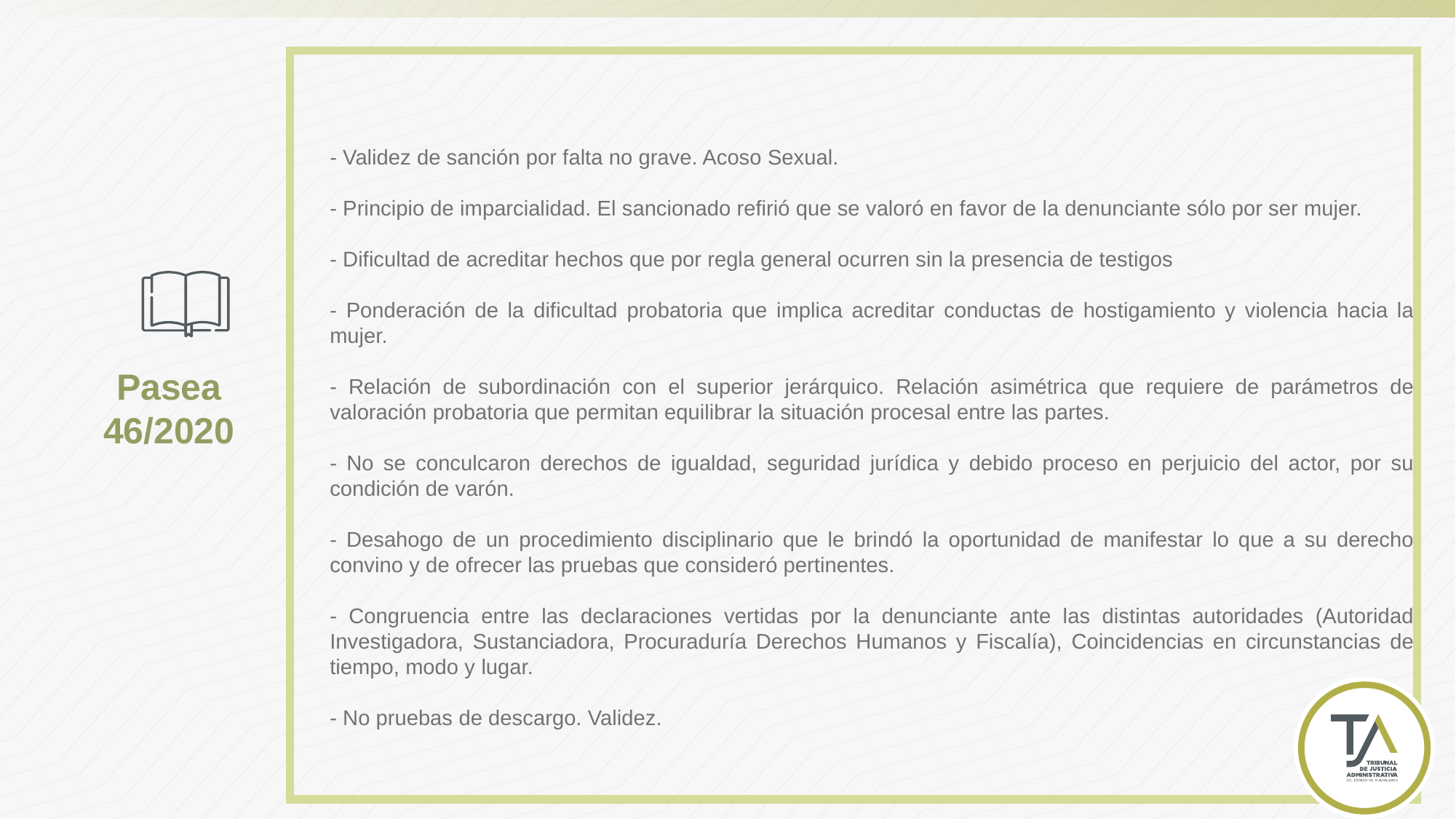

- Validez de sanción por falta no grave. Acoso Sexual.

- Principio de imparcialidad. El sancionado refirió que se valoró en favor de la denunciante sólo por ser mujer.

- Dificultad de acreditar hechos que por regla general ocurren sin la presencia de testigos

- Ponderación de la dificultad probatoria que implica acreditar conductas de hostigamiento y violencia hacia la mujer.

- Relación de subordinación con el superior jerárquico. Relación asimétrica que requiere de parámetros de valoración probatoria que permitan equilibrar la situación procesal entre las partes.

- No se conculcaron derechos de igualdad, seguridad jurídica y debido proceso en perjuicio del actor, por su condición de varón.

- Desahogo de un procedimiento disciplinario que le brindó la oportunidad de manifestar lo que a su derecho convino y de ofrecer las pruebas que consideró pertinentes.

- Congruencia entre las declaraciones vertidas por la denunciante ante las distintas autoridades (Autoridad Investigadora, Sustanciadora, Procuraduría Derechos Humanos y Fiscalía), Coincidencias en circunstancias de tiempo, modo y lugar.

- No pruebas de descargo. Validez.

Pasea 46/2020